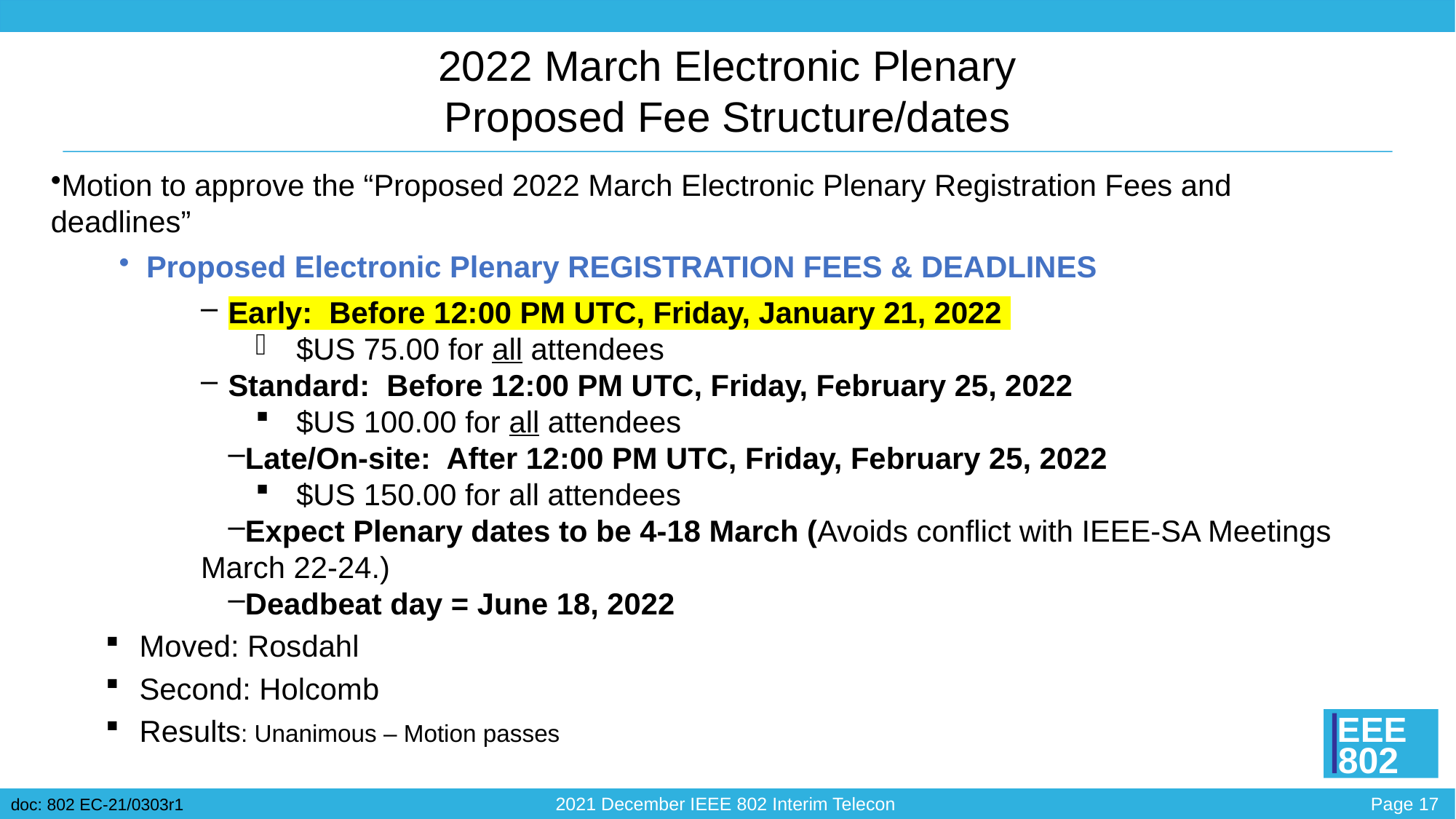

# 2022 March Electronic Plenary Proposed Fee Structure/dates
Motion to approve the “Proposed 2022 March Electronic Plenary Registration Fees and deadlines”
Proposed Electronic Plenary REGISTRATION FEES & DEADLINES
Early:  Before 12:00 PM UTC, Friday, January 21, 2022
$US 75.00 for all attendees
Standard:  Before 12:00 PM UTC, Friday, February 25, 2022
$US 100.00 for all attendees
Late/On-site:  After 12:00 PM UTC, Friday, February 25, 2022
$US 150.00 for all attendees
Expect Plenary dates to be 4-18 March (Avoids conflict with IEEE-SA Meetings March 22-24.)
Deadbeat day = June 18, 2022
Moved: Rosdahl
Second: Holcomb
Results: Unanimous – Motion passes